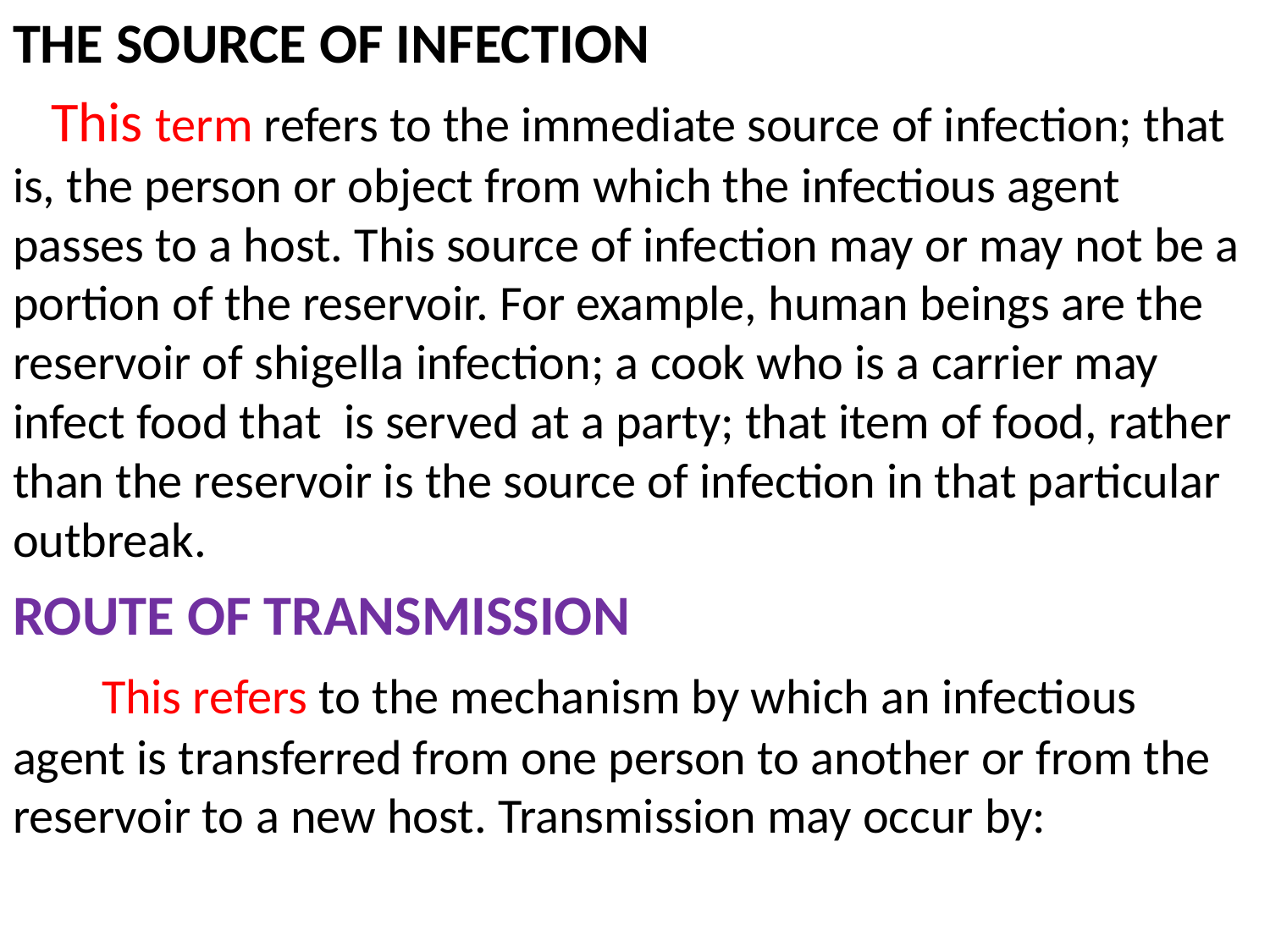

THE SOURCE OF INFECTION
   This term refers to the immediate source of infection; that is, the person or object from which the infectious agent passes to a host. This source of infection may or may not be a portion of the reservoir. For example, human beings are the reservoir of shigella infection; a cook who is a carrier may infect food that  is served at a party; that item of food, rather than the reservoir is the source of infection in that particular outbreak.
ROUTE OF TRANSMISSION
       This refers to the mechanism by which an infectious agent is transferred from one person to another or from the reservoir to a new host. Transmission may occur by: